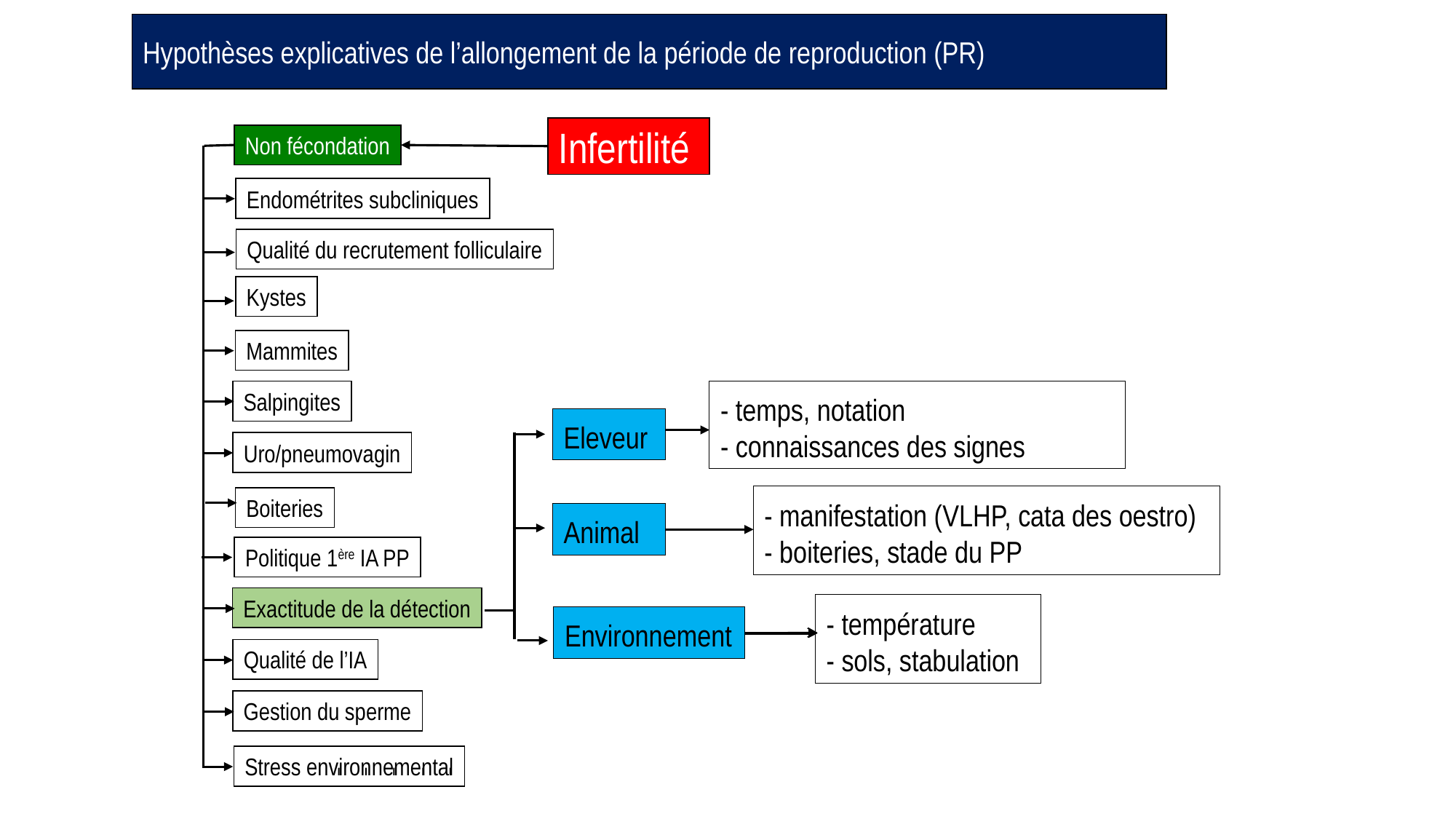

Hypothèses explicatives de l’allongement de la période de reproduction (PR)
Infertilité
Non fécondation
Endométrites subcliniques
Qualité du recrutement folliculaire
Kystes
Mammites
Salpingites
- temps, notation
- connaissances des signes
Eleveur
Uro/pneumovagin
- manifestation (VLHP, cata des oestro)
- boiteries, stade du PP
Boiteries
Animal
Politique 1ère IA PP
Exactitude de la détection
- température
- sols, stabulation
Environnement
Qualité de l’IA
Gestion du sperme
Stress environnemental